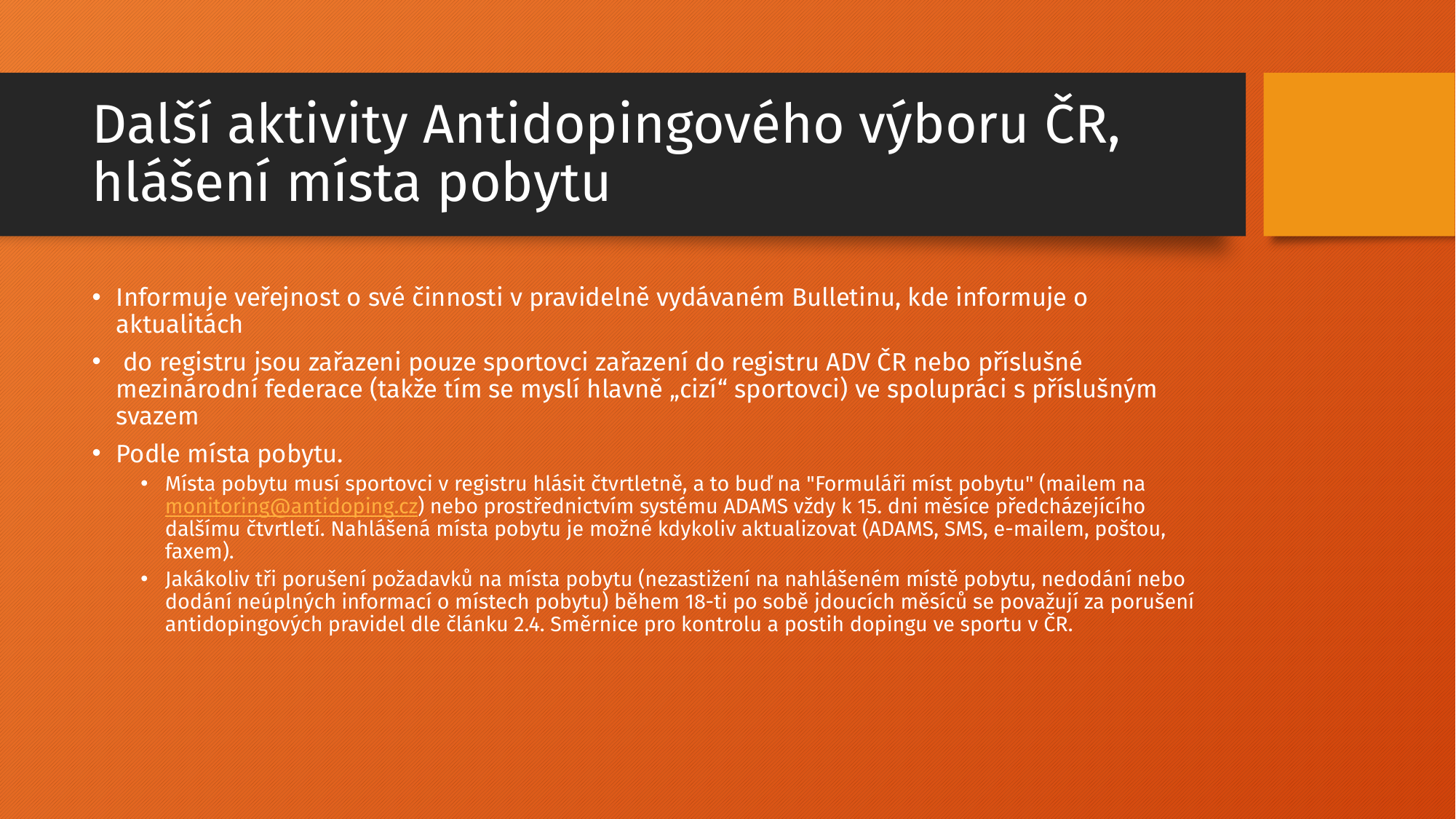

# Další aktivity Antidopingového výboru ČR, hlášení místa pobytu
Informuje veřejnost o své činnosti v pravidelně vydávaném Bulletinu, kde informuje o aktualitách
 do registru jsou zařazeni pouze sportovci zařazení do registru ADV ČR nebo příslušné mezinárodní federace (takže tím se myslí hlavně „cizí“ sportovci) ve spolupráci s příslušným svazem
Podle místa pobytu.
Místa pobytu musí sportovci v registru hlásit čtvrtletně, a to buď na "Formuláři míst pobytu" (mailem na monitoring@antidoping.cz) nebo prostřednictvím systému ADAMS vždy k 15. dni měsíce předcházejícího dalšímu čtvrtletí. Nahlášená místa pobytu je možné kdykoliv aktualizovat (ADAMS, SMS, e-mailem, poštou, faxem).
Jakákoliv tři porušení požadavků na místa pobytu (nezastižení na nahlášeném místě pobytu, nedodání nebo dodání neúplných informací o místech pobytu) během 18-ti po sobě jdoucích měsíců se považují za porušení antidopingových pravidel dle článku 2.4. Směrnice pro kontrolu a postih dopingu ve sportu v ČR.